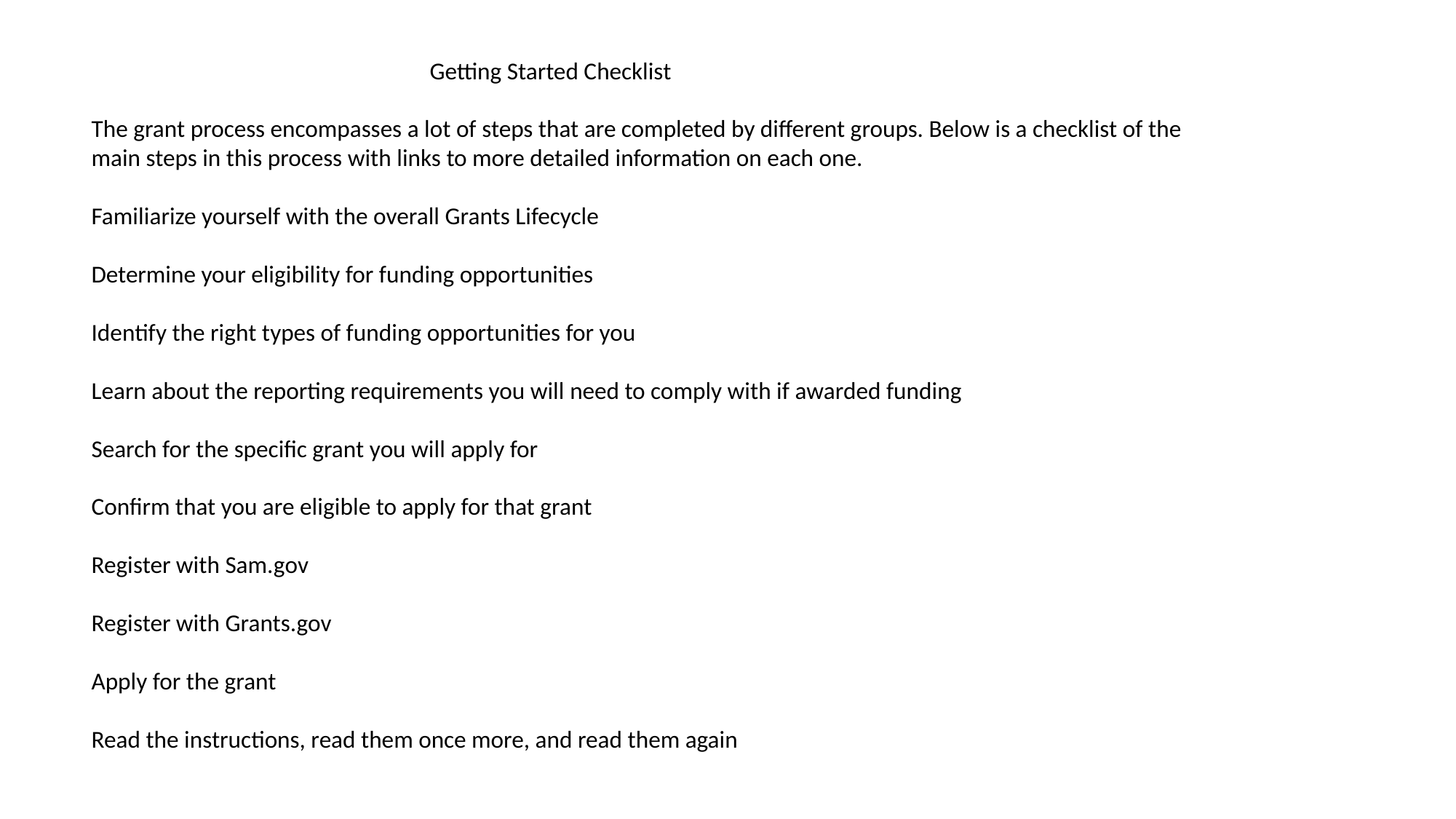

Getting Started Checklist

The grant process encompasses a lot of steps that are completed by different groups. Below is a checklist of the main steps in this process with links to more detailed information on each one.

Familiarize yourself with the overall Grants Lifecycle

Determine your eligibility for funding opportunities

Identify the right types of funding opportunities for you

Learn about the reporting requirements you will need to comply with if awarded funding

Search for the specific grant you will apply for

Confirm that you are eligible to apply for that grant

Register with Sam.gov

Register with Grants.gov

Apply for the grant

Read the instructions, read them once more, and read them again